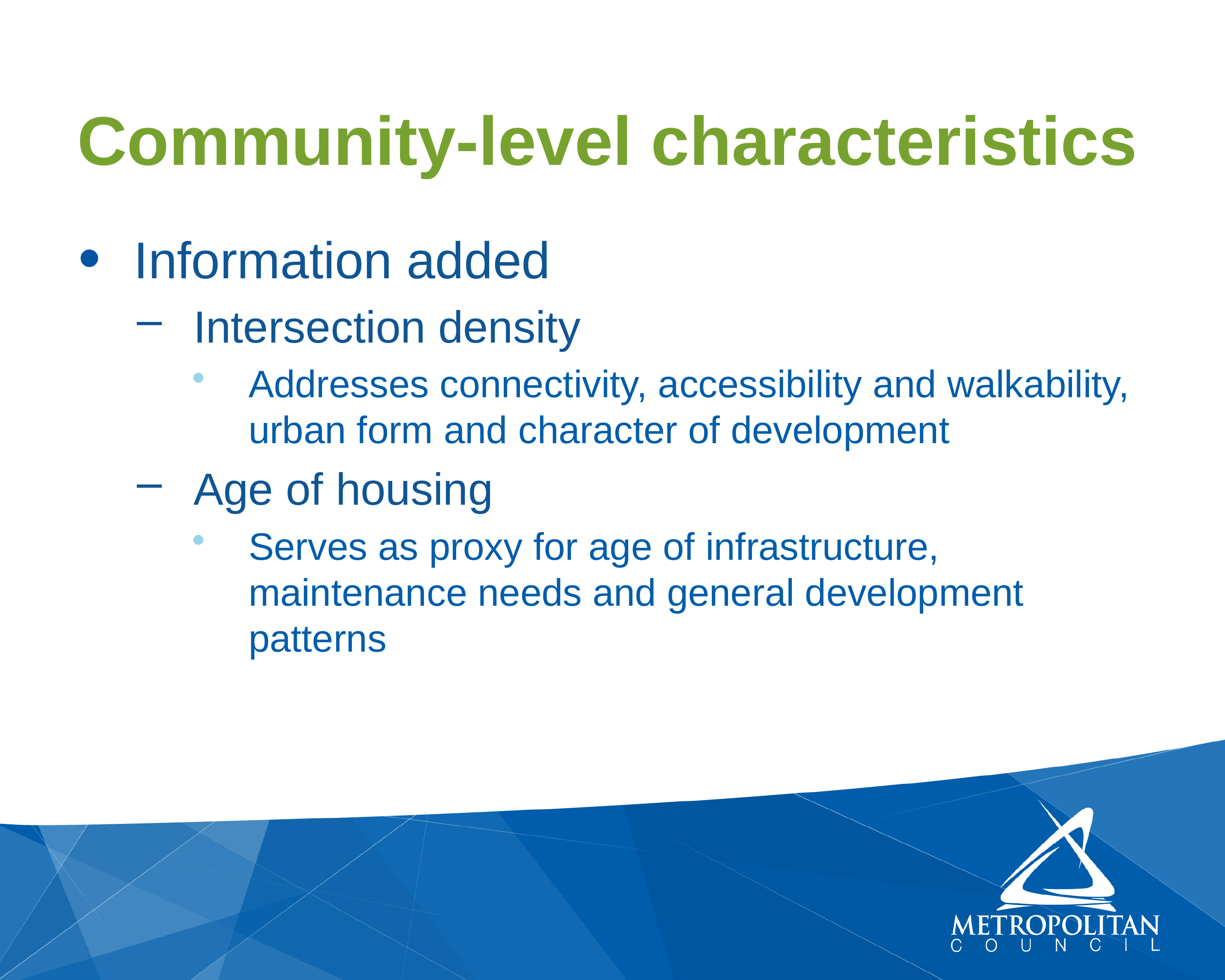

# Community-level characteristics
Information added
Intersection density
Addresses connectivity, accessibility and walkability, urban form and character of development
Age of housing
Serves as proxy for age of infrastructure, maintenance needs and general development patterns